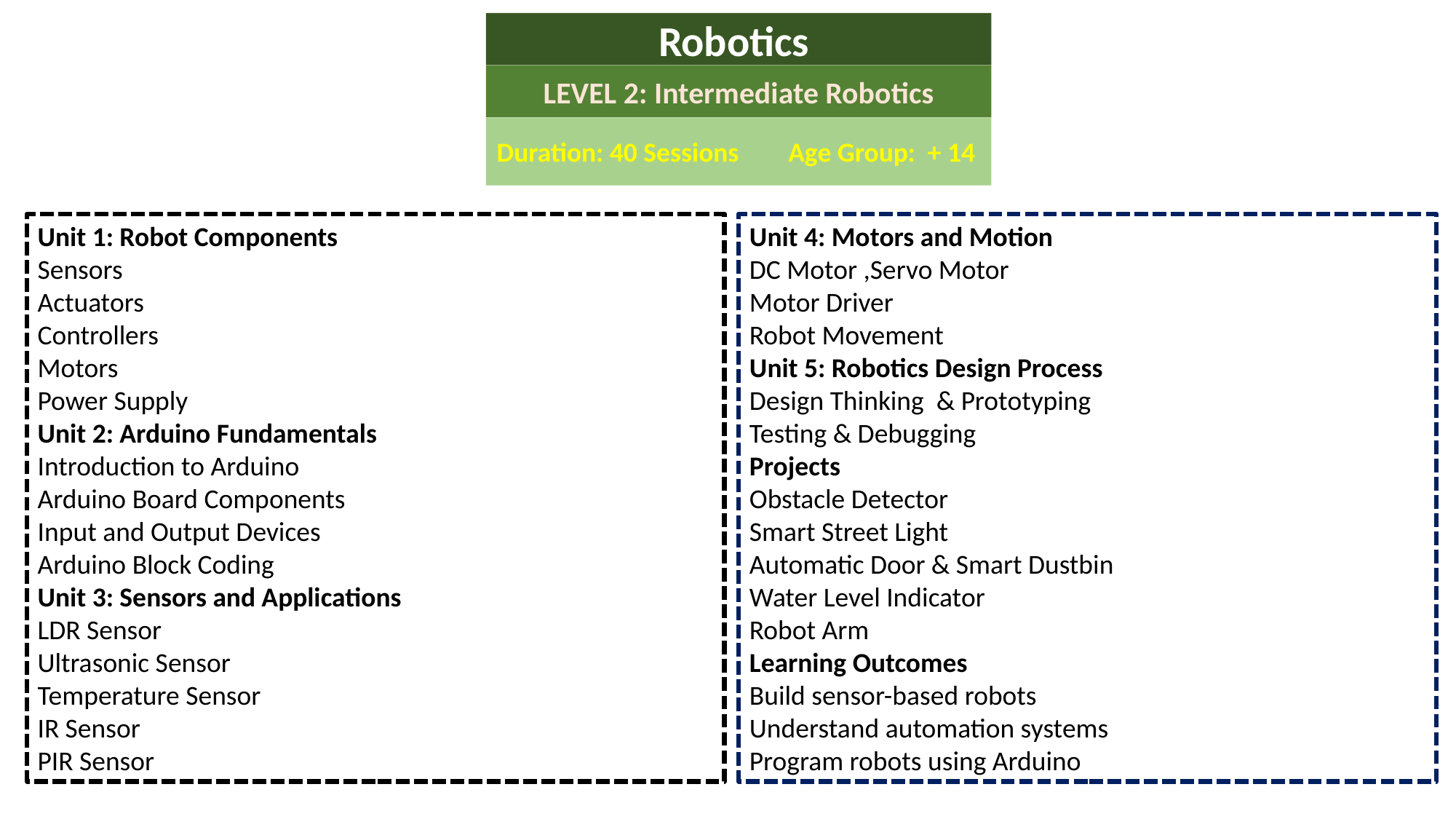

Robotics
LEVEL 2: Intermediate Robotics
Duration: 40 Sessions        Age Group:  + 14
Unit 1: Robot Components
Sensors
Actuators
Controllers
Motors
Power Supply
Unit 2: Arduino Fundamentals
Introduction to Arduino
Arduino Board Components
Input and Output Devices
Arduino Block Coding
Unit 3: Sensors and Applications
LDR Sensor
Ultrasonic Sensor
Temperature Sensor
IR Sensor
PIR Sensor
Unit 4: Motors and Motion
DC Motor ,Servo Motor
Motor Driver
Robot Movement
Unit 5: Robotics Design Process
Design Thinking  & Prototyping
Testing & Debugging
Projects
Obstacle Detector
Smart Street Light
Automatic Door & Smart Dustbin
Water Level Indicator
Robot Arm
Learning Outcomes
Build sensor-based robots
Understand automation systems
Program robots using Arduino